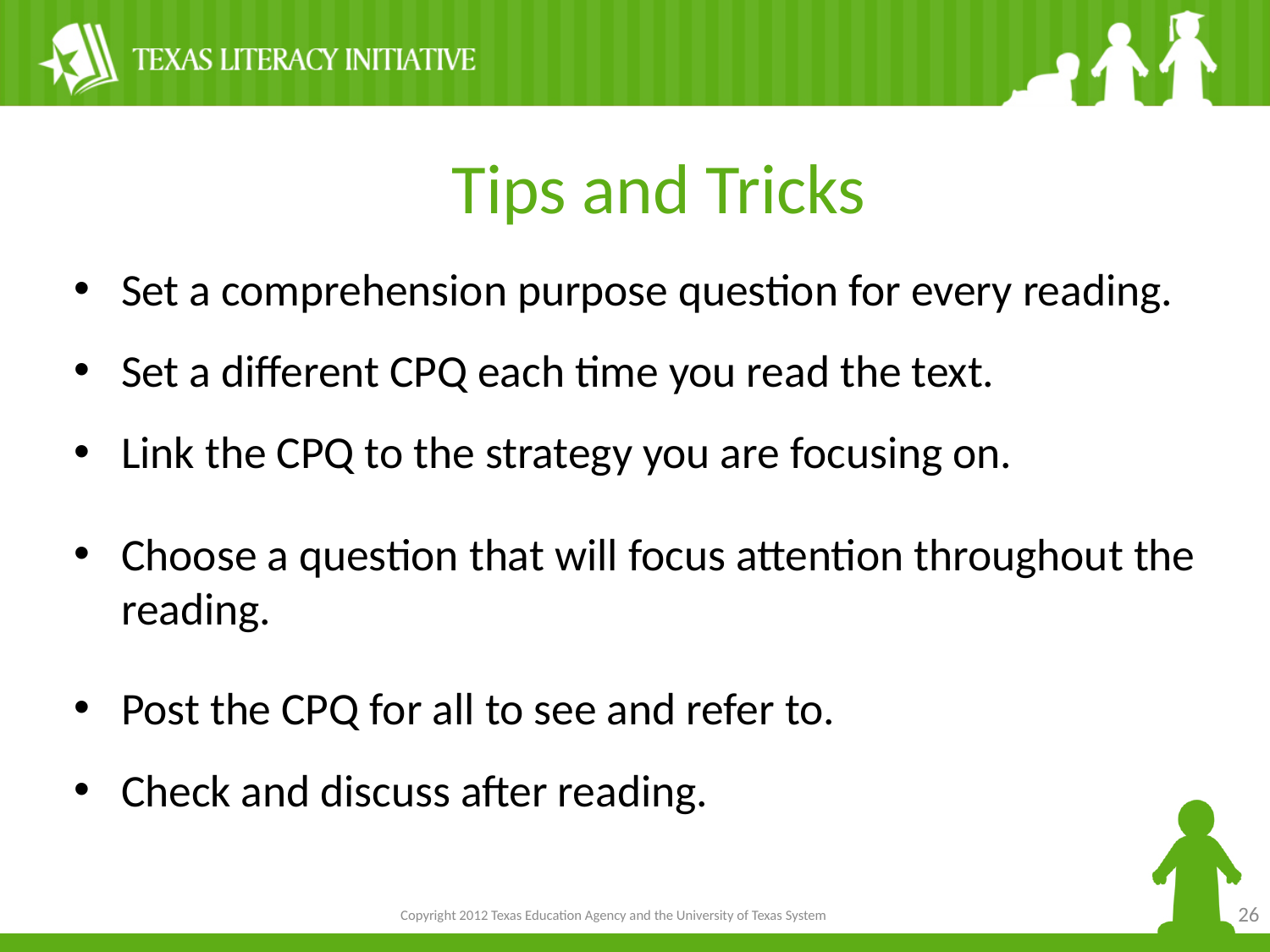

# Tips and Tricks
Set a comprehension purpose question for every reading.

Set a different CPQ each time you read the text.

Link the CPQ to the strategy you are focusing on.

Choose a question that will focus attention throughout the reading.

Post the CPQ for all to see and refer to.

Check and discuss after reading.

26
Copyright 2012 Texas Education Agency and the University of Texas System